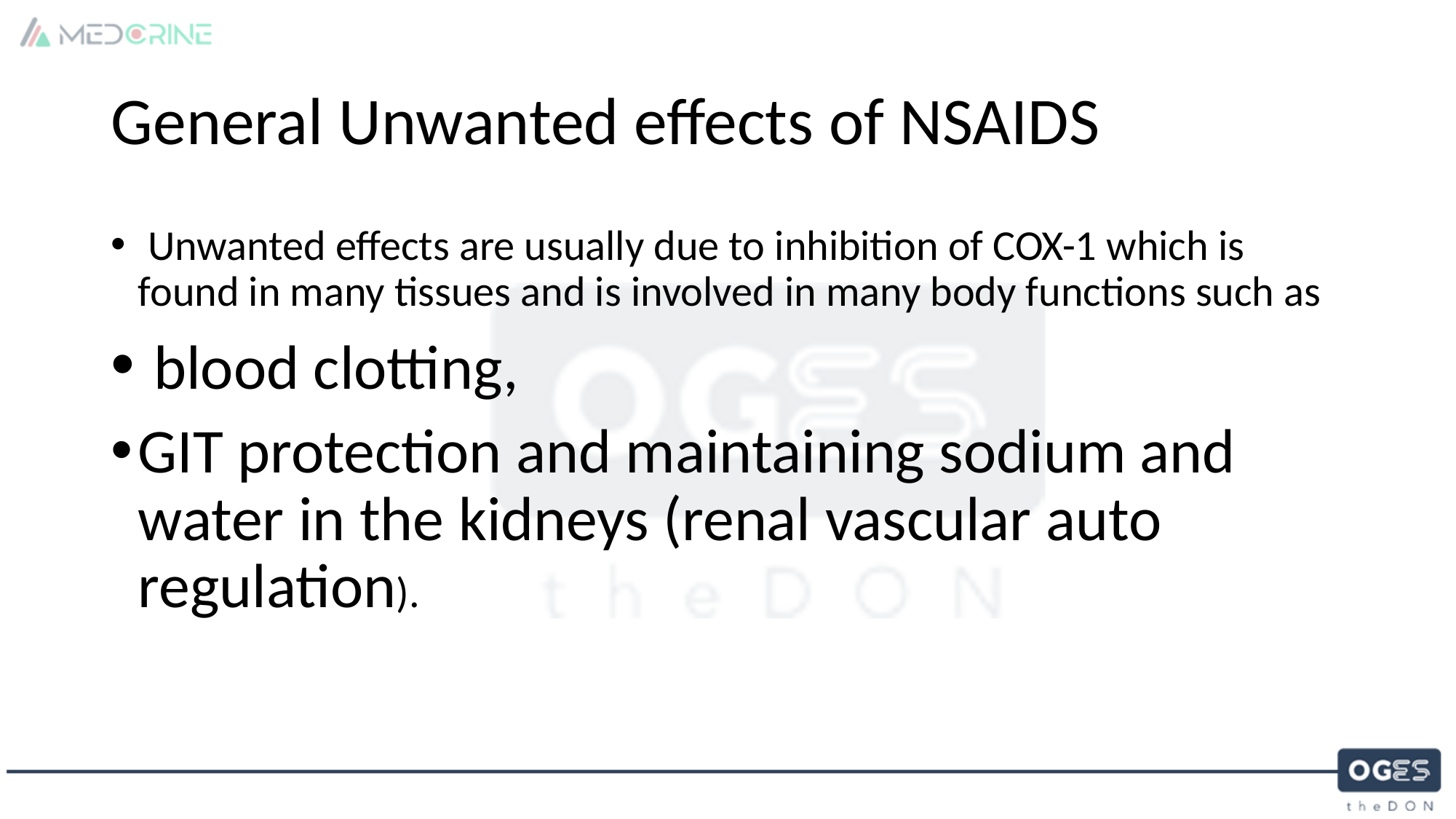

# General Unwanted effects of NSAIDS
 Unwanted effects are usually due to inhibition of COX-1 which is found in many tissues and is involved in many body functions such as
 blood clotting,
GIT protection and maintaining sodium and water in the kidneys (renal vascular auto regulation).